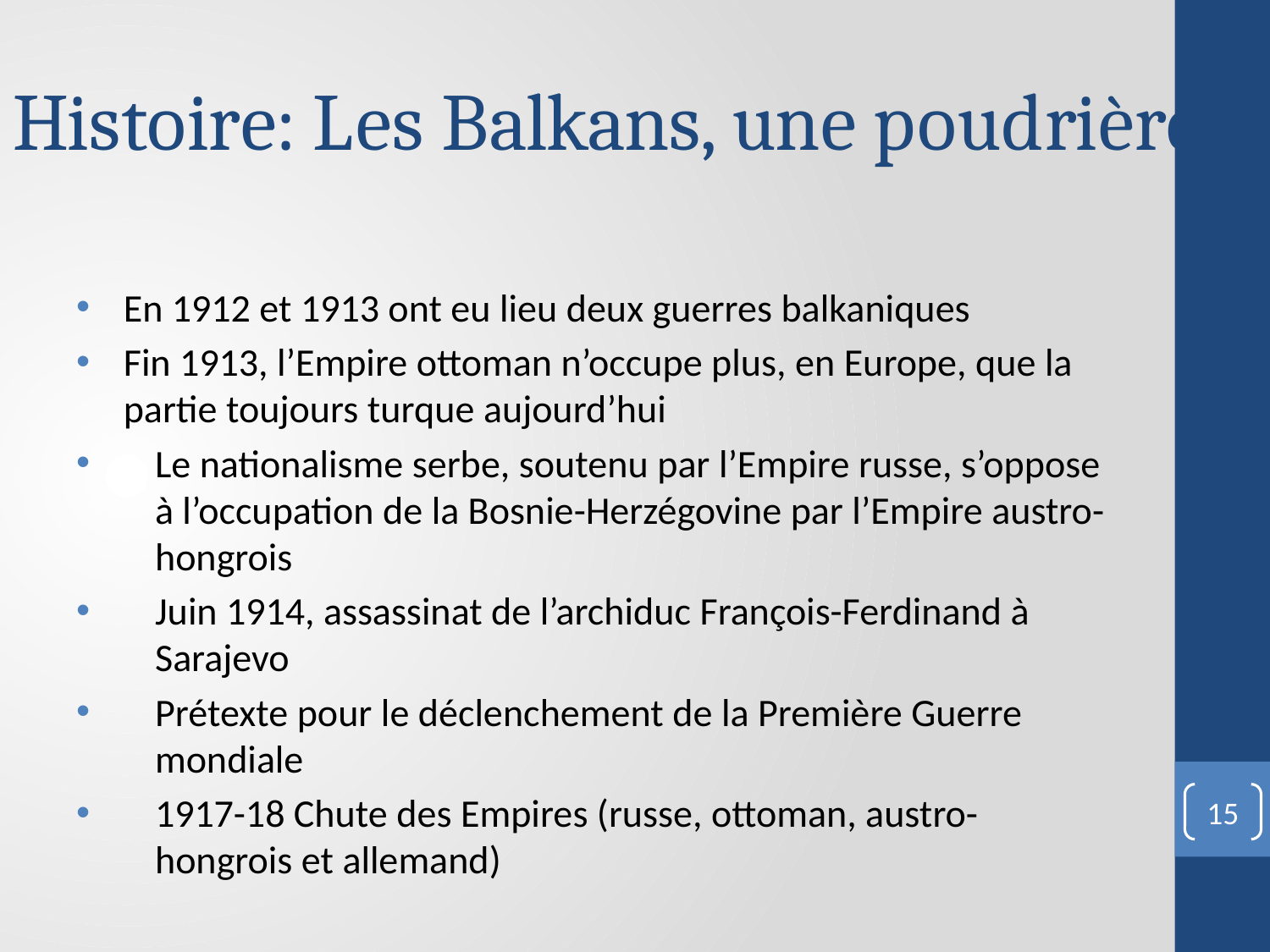

# Histoire: Les Balkans, une poudrière

En 1912 et 1913 ont eu lieu deux guerres balkaniques
Fin 1913, l’Empire ottoman n’occupe plus, en Europe, que la partie toujours turque aujourd’hui
Le nationalisme serbe, soutenu par l’Empire russe, s’oppose à l’occupation de la Bosnie-Herzégovine par l’Empire austro-hongrois
Juin 1914, assassinat de l’archiduc François-Ferdinand à Sarajevo
Prétexte pour le déclenchement de la Première Guerre mondiale
1917-18 Chute des Empires (russe, ottoman, austro-hongrois et allemand)

15